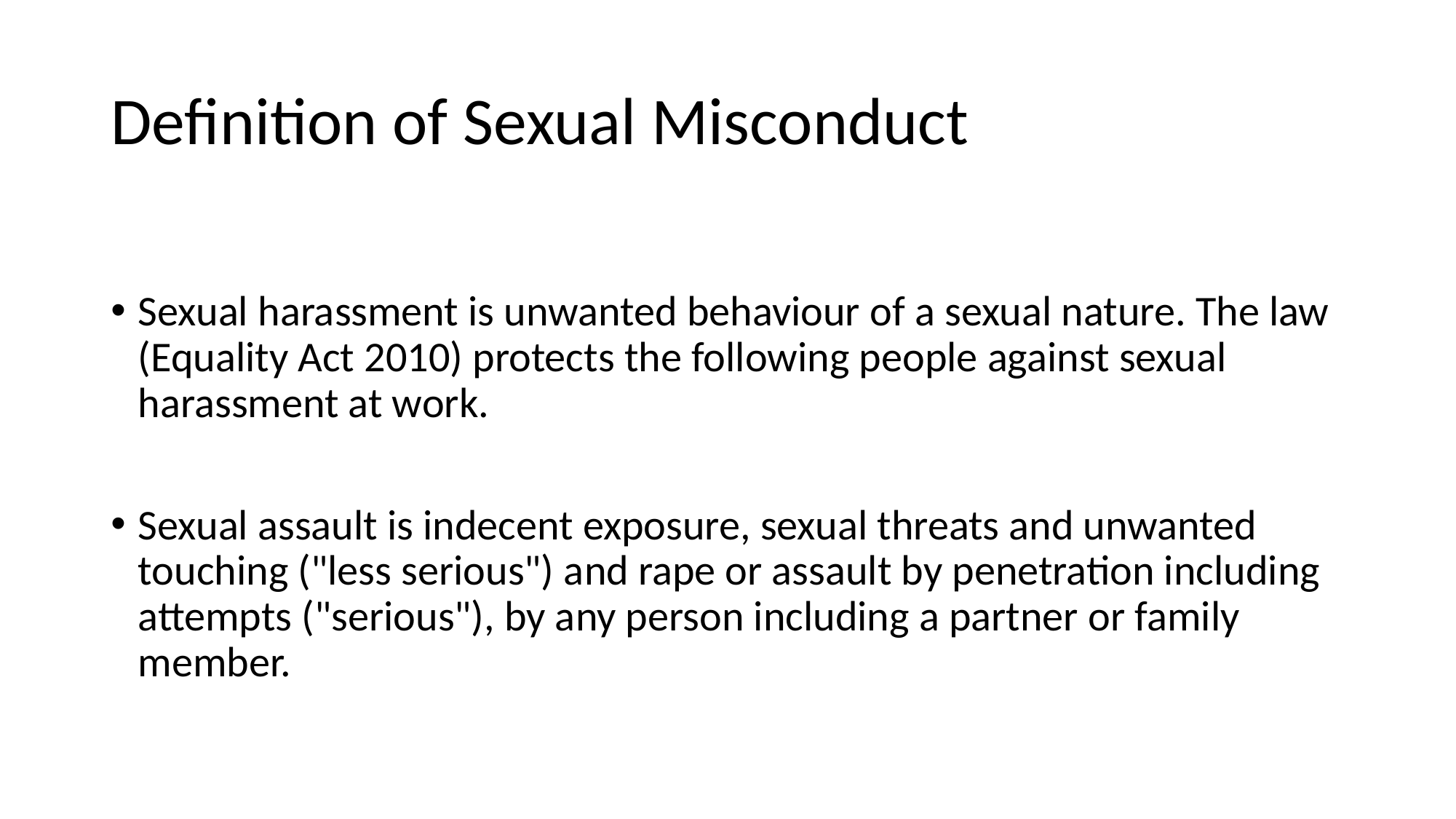

# Definition of Sexual Misconduct

Sexual harassment is unwanted behaviour of a sexual nature. The law (Equality Act 2010) protects the following people against sexual harassment at work.

Sexual assault is indecent exposure, sexual threats and unwanted touching ("less serious") and rape or assault by penetration including attempts ("serious"), by any person including a partner or family member.